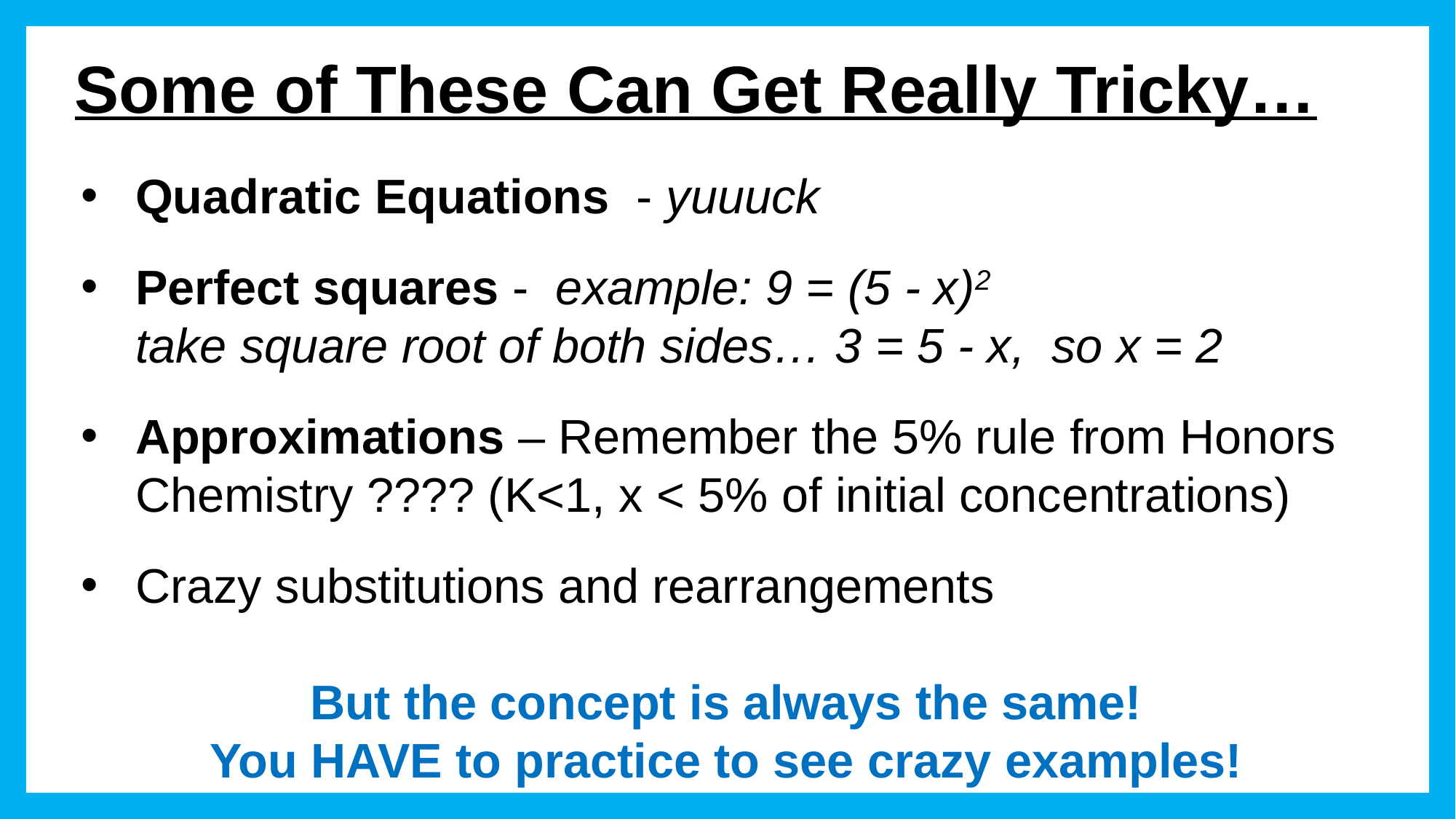

Some of These Can Get Really Tricky…
Quadratic Equations  - yuuuck

Perfect squares -  example: 9 = (5 - x)2
take square root of both sides… 3 = 5 - x,  so x = 2

Approximations – Remember the 5% rule from Honors Chemistry ???? (K<1, x < 5% of initial concentrations)

Crazy substitutions and rearrangements

But the concept is always the same!
You HAVE to practice to see crazy examples!